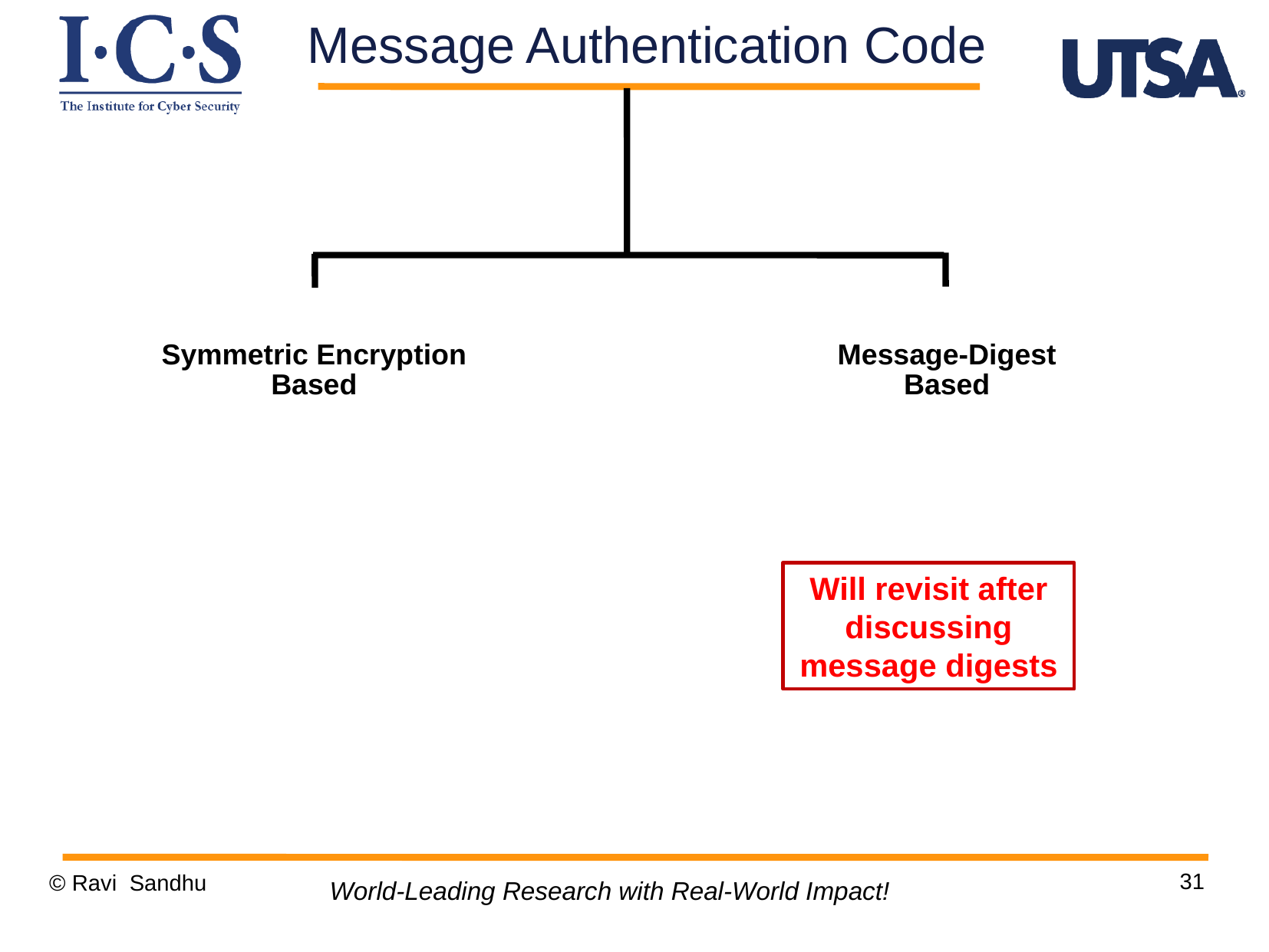

Message Authentication Code

Symmetric Encryption
Based
Message-Digest
Based
Will revisit after discussing message digests
31
© Ravi  Sandhu
World-Leading Research with Real-World Impact!